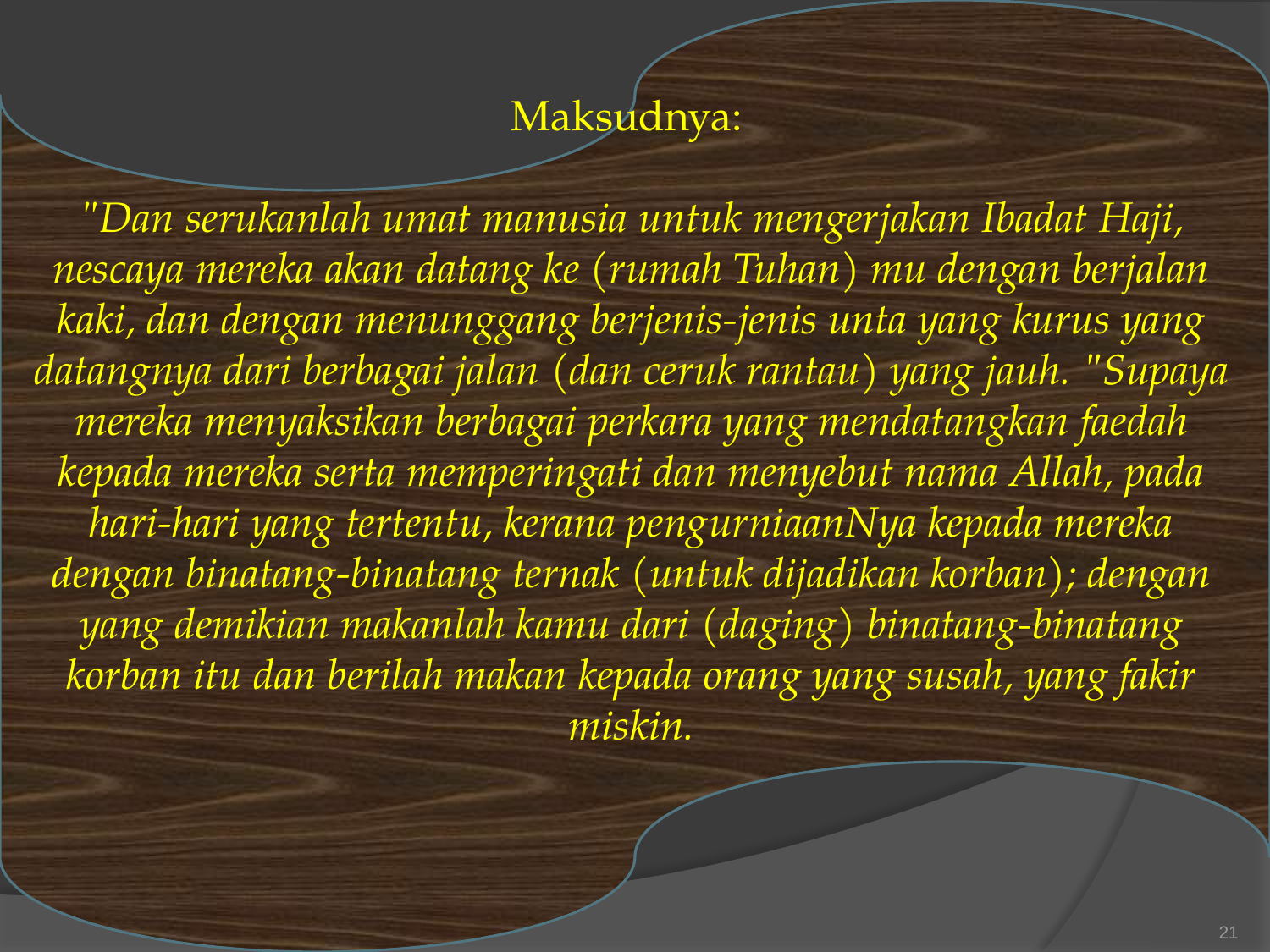

Maksudnya:

"Dan serukanlah umat manusia untuk mengerjakan Ibadat Haji, nescaya mereka akan datang ke (rumah Tuhan) mu dengan berjalan kaki, dan dengan menunggang berjenis-jenis unta yang kurus yang datangnya dari berbagai jalan (dan ceruk rantau) yang jauh. "Supaya mereka menyaksikan berbagai perkara yang mendatangkan faedah kepada mereka serta memperingati dan menyebut nama Allah, pada hari-hari yang tertentu, kerana pengurniaanNya kepada mereka dengan binatang-binatang ternak (untuk dijadikan korban); dengan yang demikian makanlah kamu dari (daging) binatang-binatang korban itu dan berilah makan kepada orang yang susah, yang fakir miskin.
21